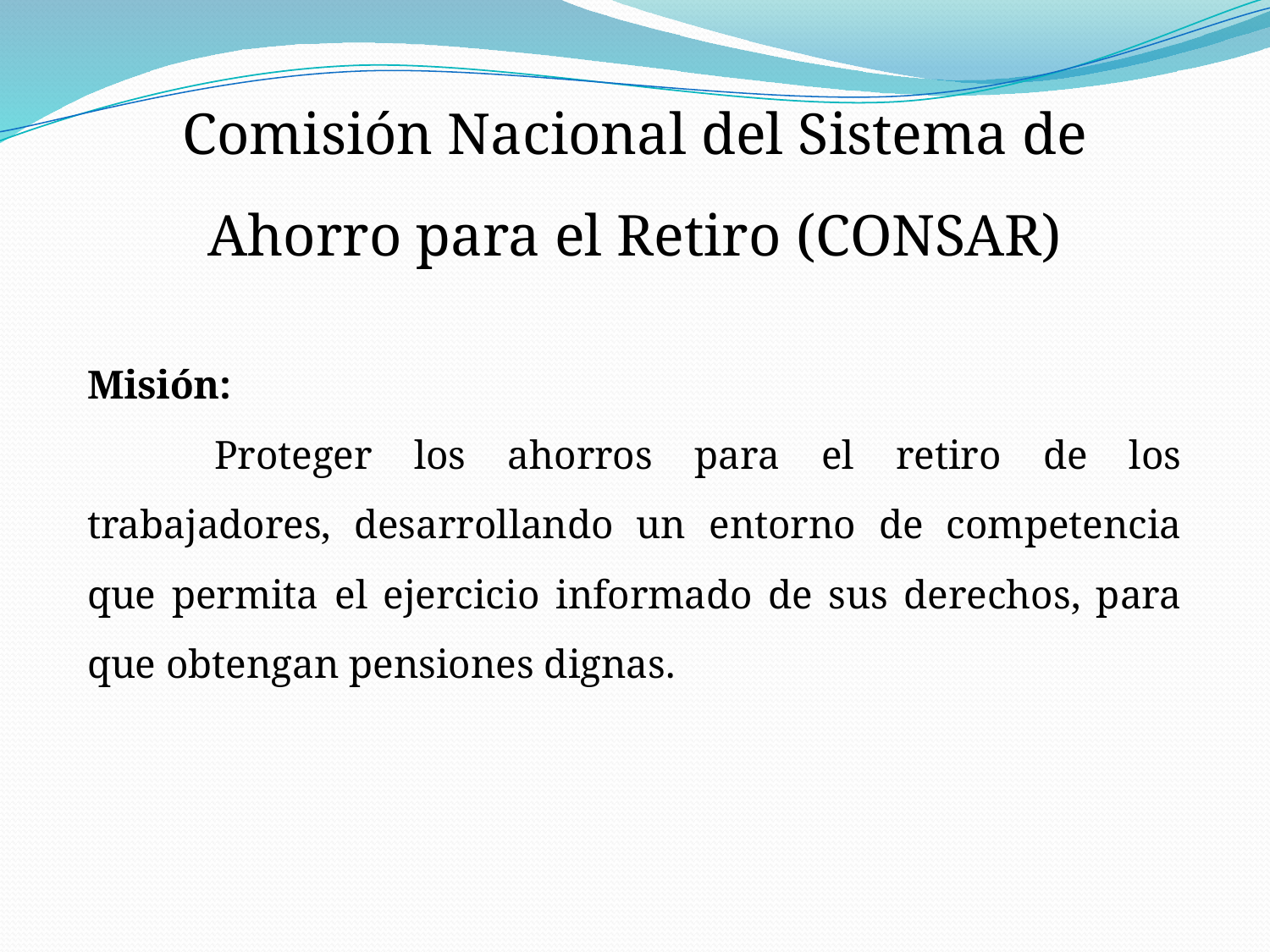

Comisión Nacional del Sistema de Ahorro para el Retiro (CONSAR)
Misión:
	Proteger los ahorros para el retiro de los trabajadores, desarrollando un entorno de competencia que permita el ejercicio informado de sus derechos, para que obtengan pensiones dignas.